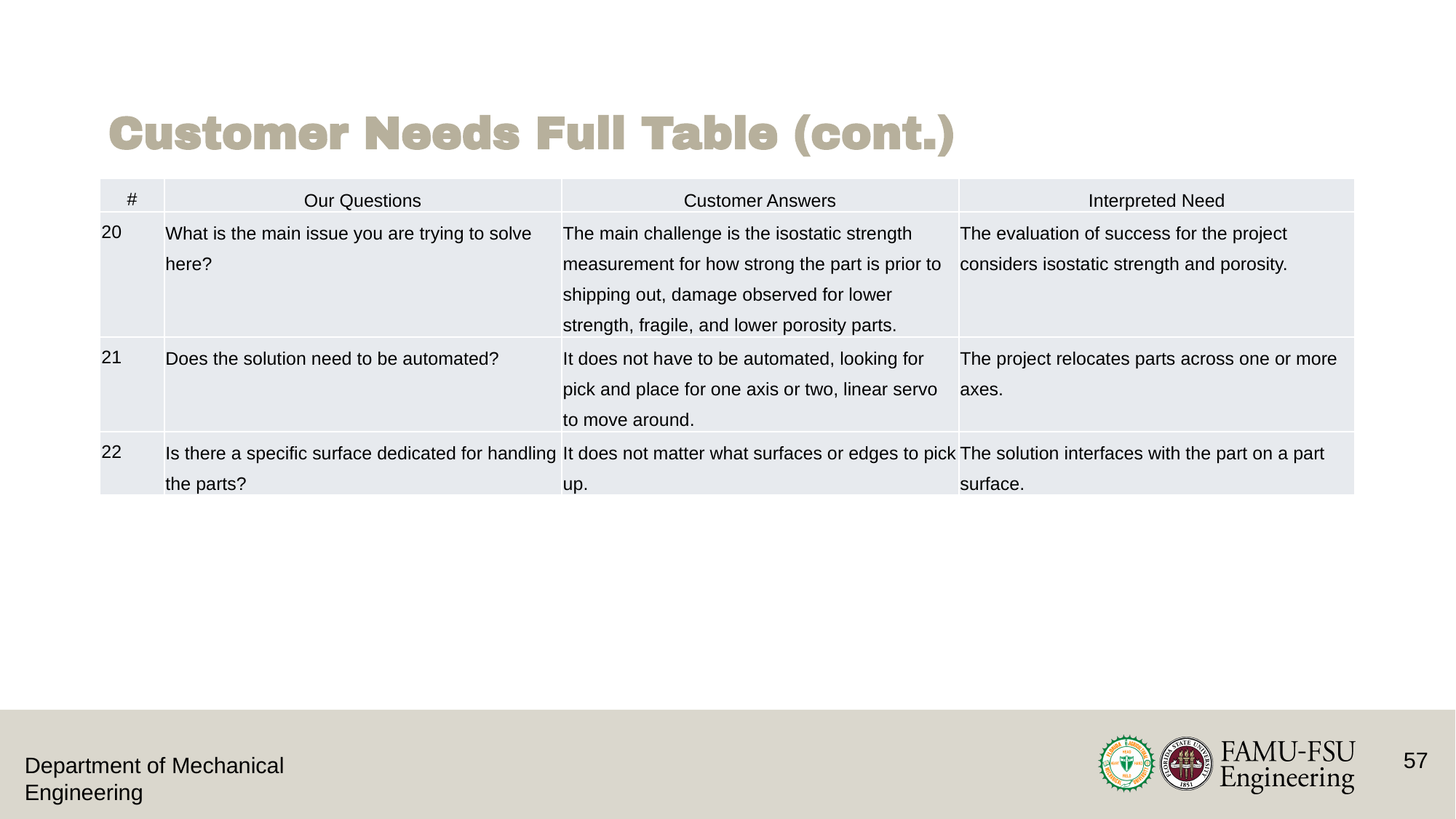

# Customer Needs Full Table (cont.)
| # | Our Questions | Customer Answers | Interpreted Need |
| --- | --- | --- | --- |
| 20 | What is the main issue you are trying to solve here? | The main challenge is the isostatic strength measurement for how strong the part is prior to shipping out, damage observed for lower strength, fragile, and lower porosity parts. | The evaluation of success for the project considers isostatic strength and porosity. |
| 21 | Does the solution need to be automated? | It does not have to be automated, looking for pick and place for one axis or two, linear servo to move around. | The project relocates parts across one or more axes. |
| 22 | Is there a specific surface dedicated for handling the parts? | It does not matter what surfaces or edges to pick up. | The solution interfaces with the part on a part surface. |

57